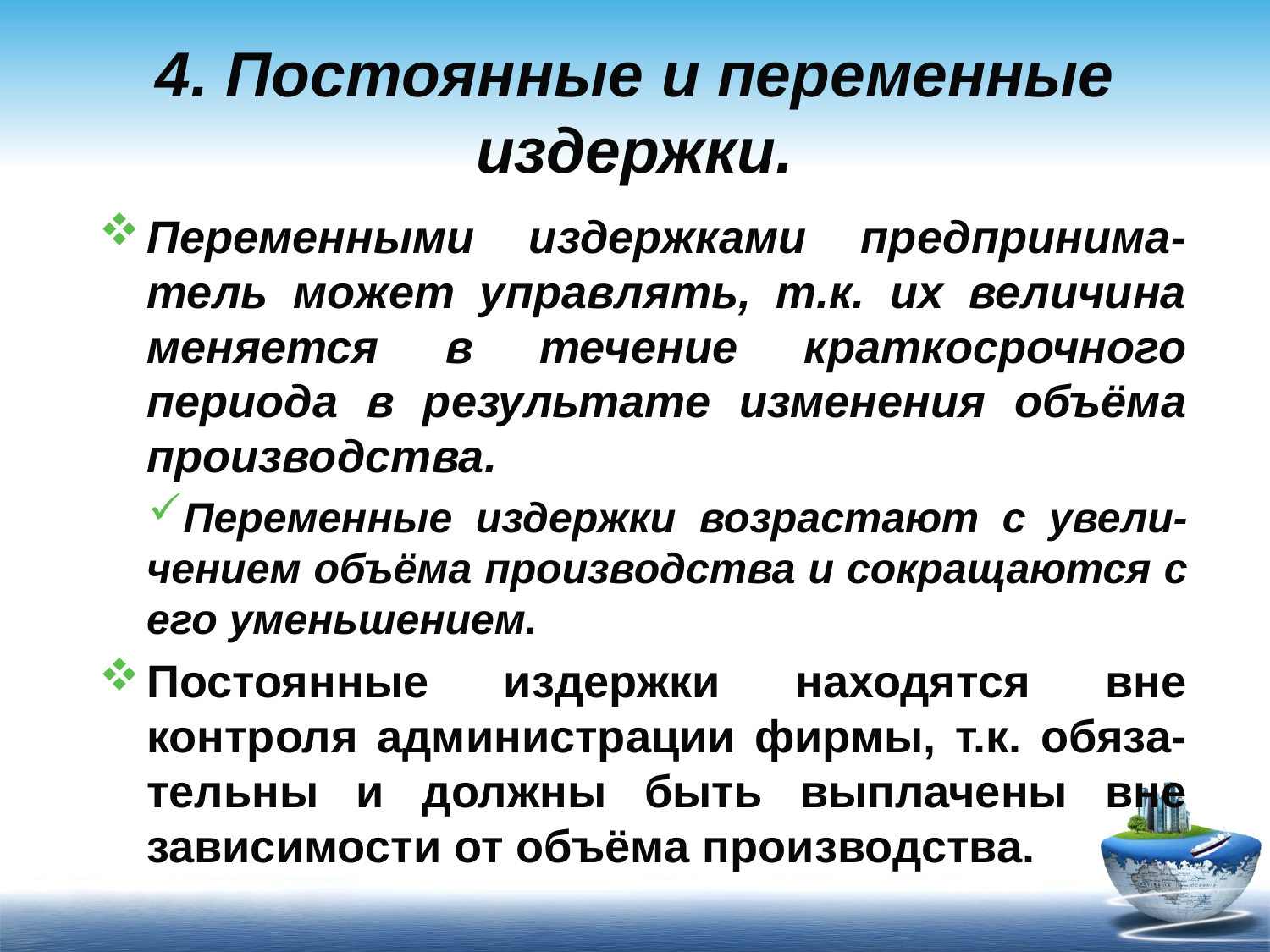

# 4. Постоянные и переменные издержки.
Переменными издержками предпринима-тель может управлять, т.к. их величина меняется в течение краткосрочного периода в результате изменения объёма производства.
Переменные издержки возрастают с увели-чением объёма производства и сокращаются с его уменьшением.
Постоянные издержки находятся вне контроля администрации фирмы, т.к. обяза-тельны и должны быть выплачены вне зависимости от объёма производства.